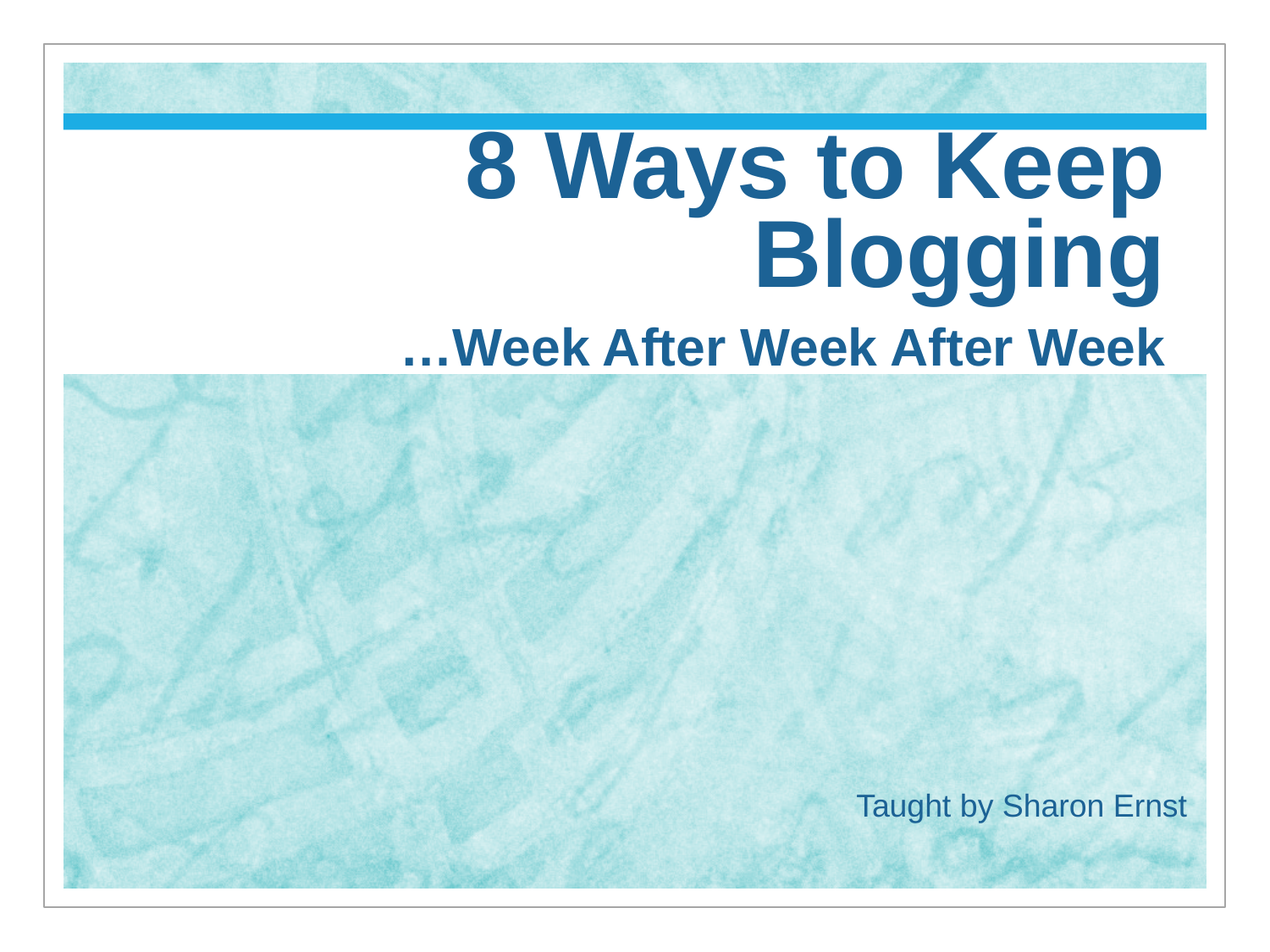

# 8 Ways to Keep Blogging
…Week After Week After Week
Taught by Sharon Ernst